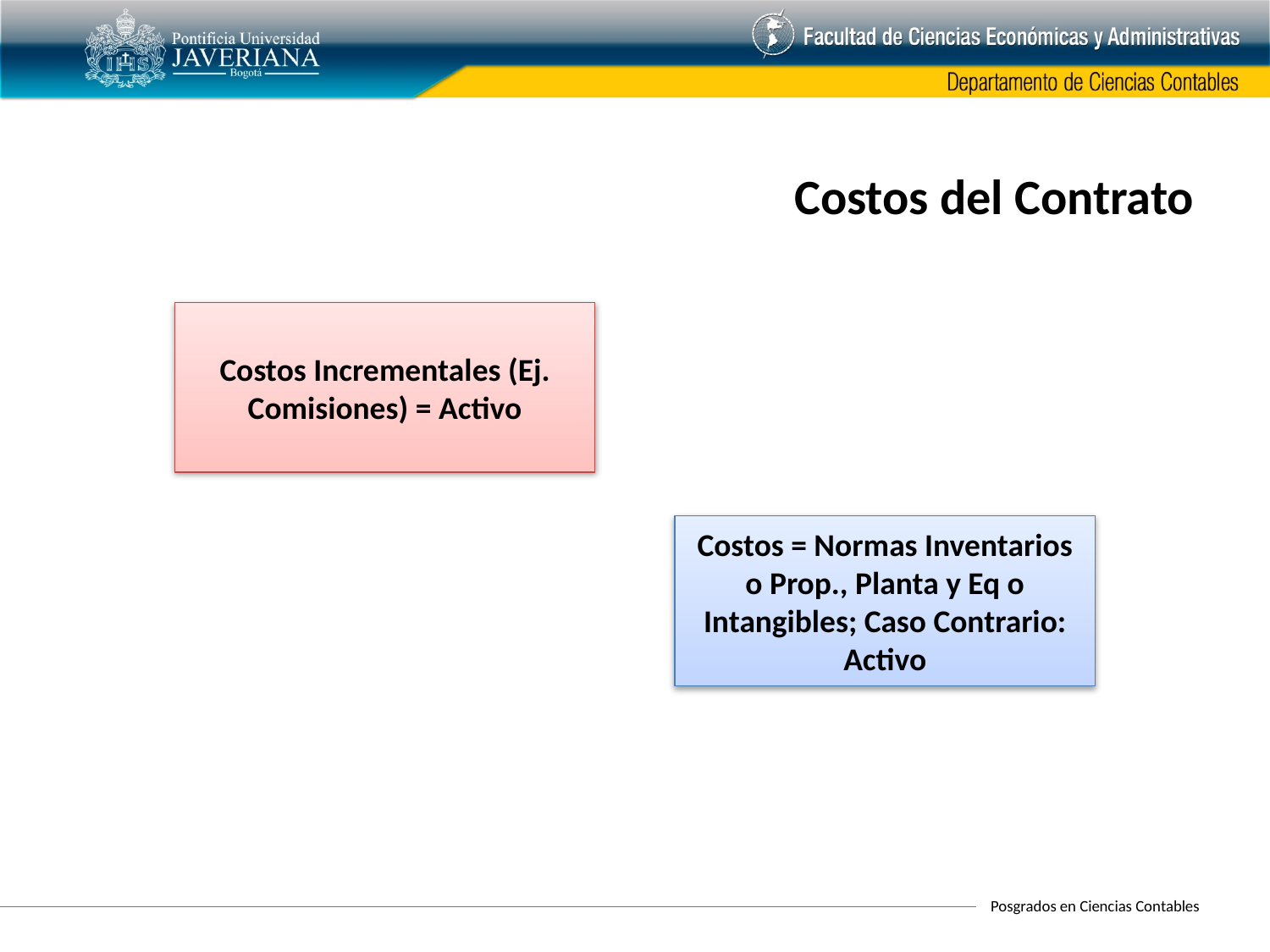

# Costos del Contrato
Costos Incrementales (Ej. Comisiones) = Activo
Costos = Normas Inventarios o Prop., Planta y Eq o Intangibles; Caso Contrario: Activo